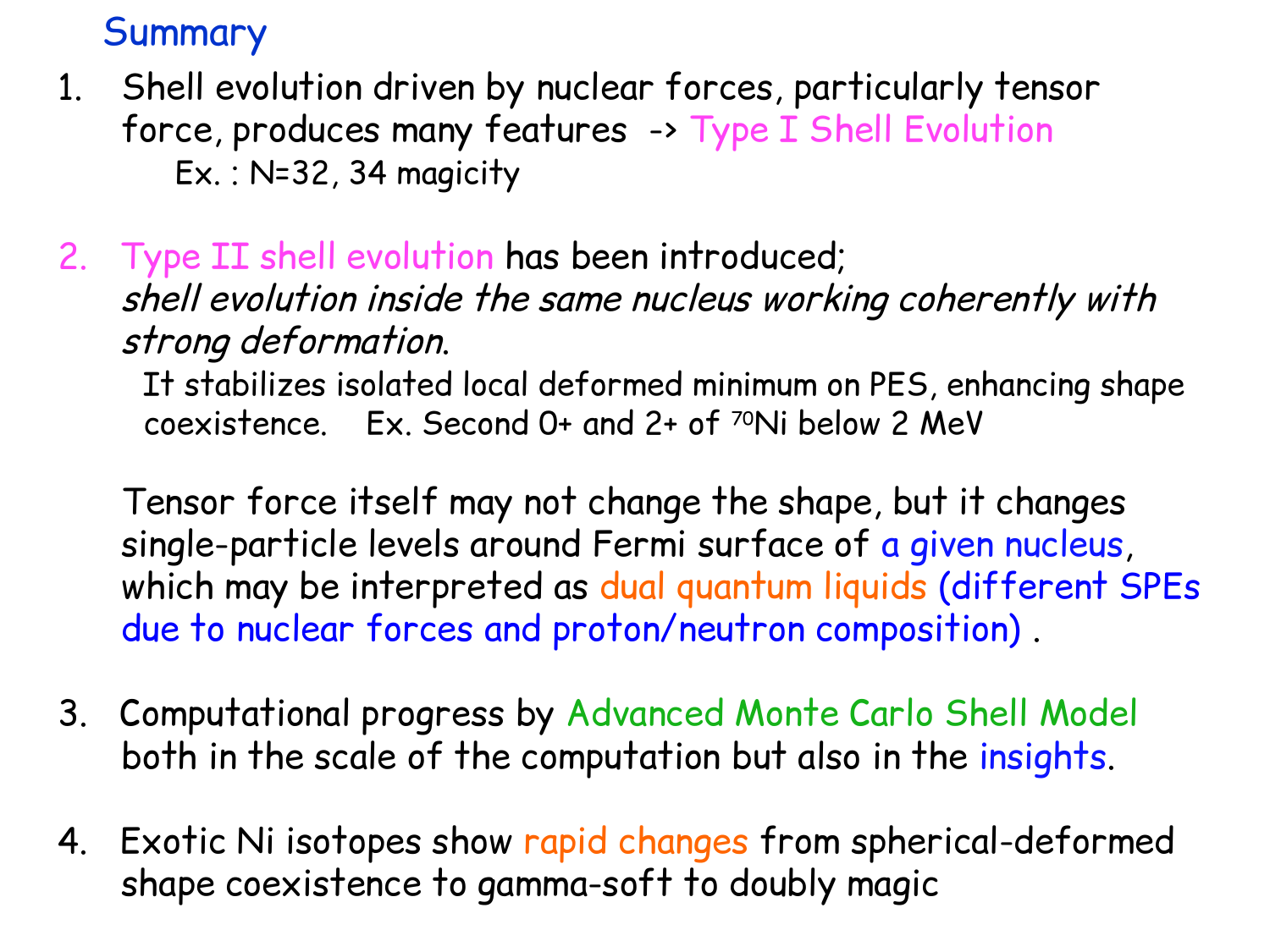

Summary
Shell evolution driven by nuclear forces, particularly tensor
      force, produces many features  -> Type I Shell Evolution
           Ex. : N=32, 34 magicity

2.   Type II shell evolution has been introduced;
      shell evolution inside the same nucleus working coherently with
      strong deformation.
        It stabilizes isolated local deformed minimum on PES, enhancing shape
         coexistence.    Ex. Second 0+ and 2+ of 70Ni below 2 MeV

      Tensor force itself may not change the shape, but it changes
      single-particle levels around Fermi surface of a given nucleus,
      which may be interpreted as dual quantum liquids (different SPEs
      due to nuclear forces and proton/neutron composition) .

3.   Computational progress by Advanced Monte Carlo Shell Model
      both in the scale of the computation but also in the insights.

4.   Exotic Ni isotopes show rapid changes from spherical-deformed
      shape coexistence to gamma-soft to doubly magic